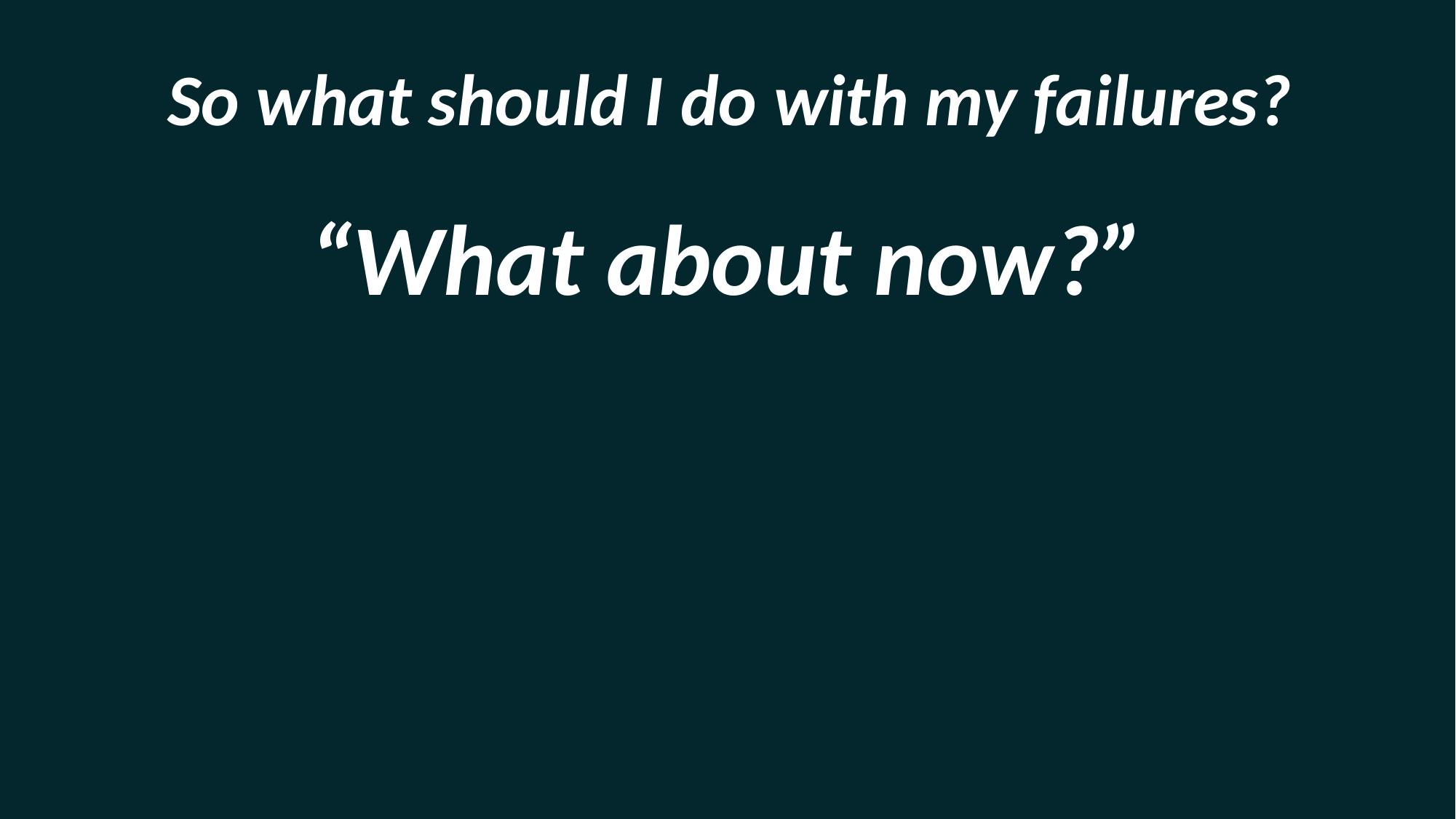

So what should I do with my failures?
“What about now?”